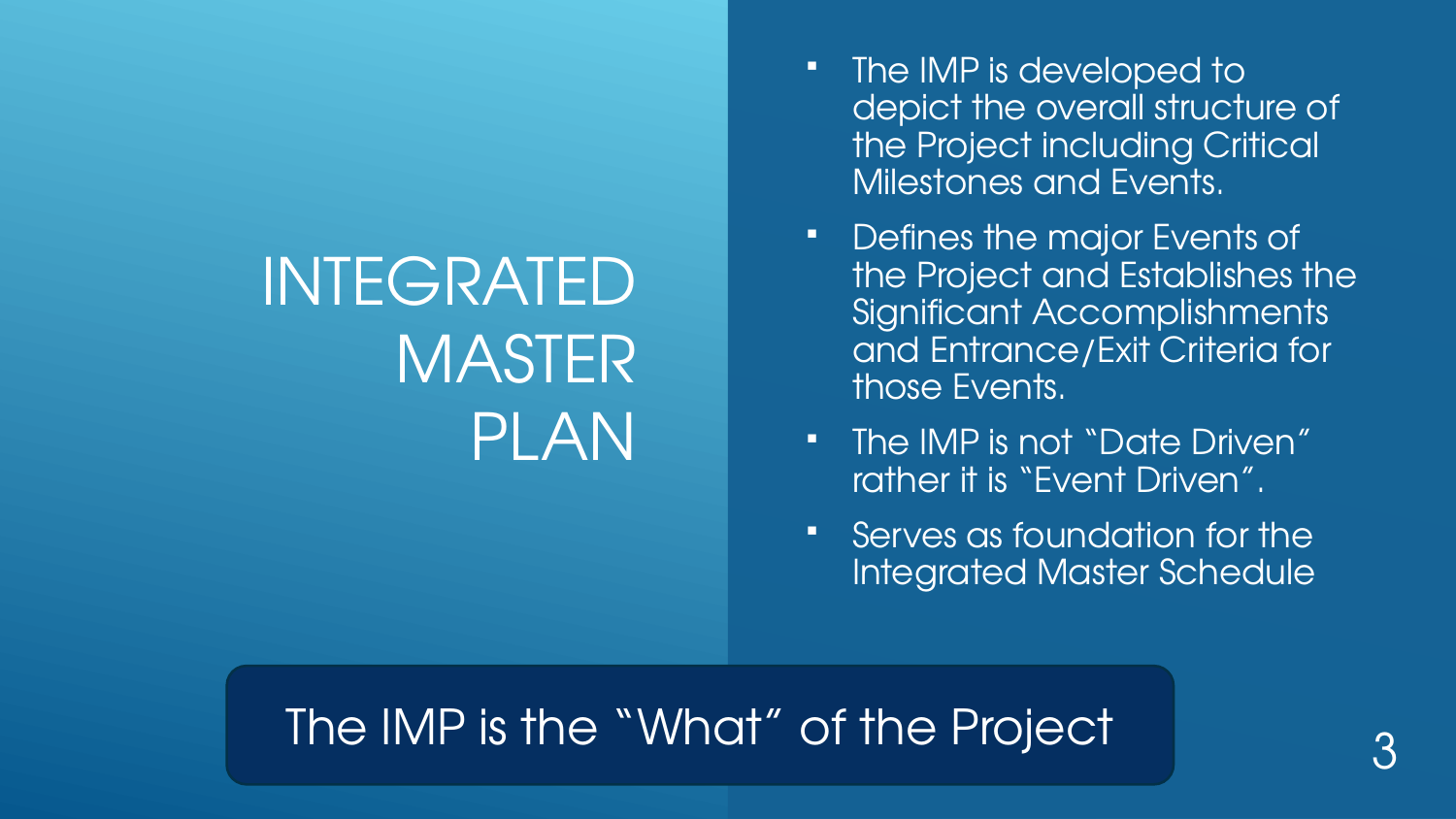

The IMP is developed to depict the overall structure of the Project including Critical Milestones and Events.
Defines the major Events of the Project and Establishes the Significant Accomplishments and Entrance/Exit Criteria for those Events.
The IMP is not “Date Driven” rather it is “Event Driven”.
Serves as foundation for the Integrated Master Schedule

# Integrated Master Plan
The IMP is the “What” of the Project
3